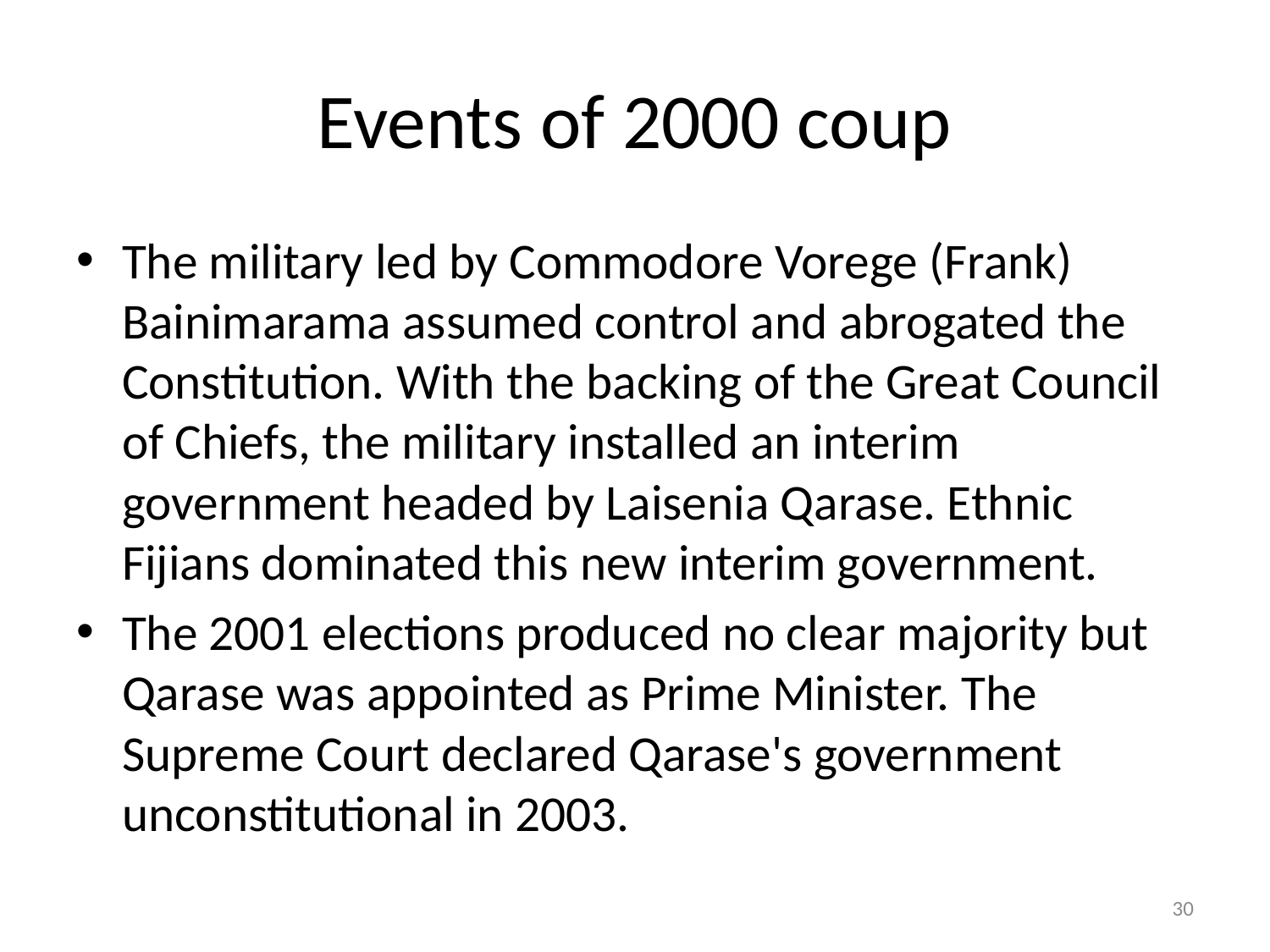

# Events of 2000 coup
The military led by Commodore Vorege (Frank) Bainimarama assumed control and abrogated the Constitution. With the backing of the Great Council of Chiefs, the military installed an interim government headed by Laisenia Qarase. Ethnic Fijians dominated this new interim government.
The 2001 elections produced no clear majority but Qarase was appointed as Prime Minister. The Supreme Court declared Qarase's government unconstitutional in 2003.
30